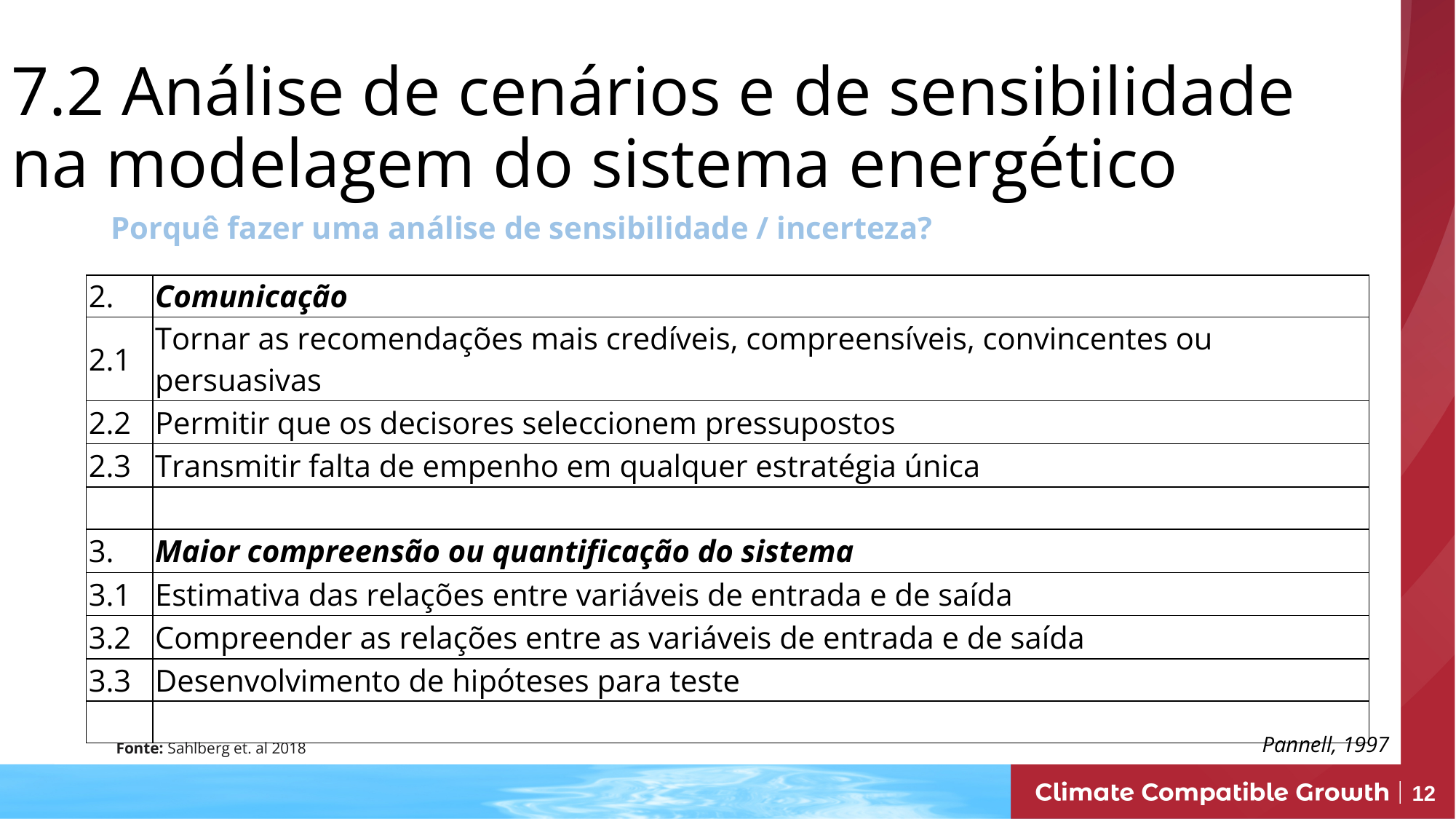

7.2 Análise de cenários e de sensibilidade na modelagem do sistema energético
Porquê fazer uma análise de sensibilidade / incerteza?
| 2. | Comunicação |
| --- | --- |
| 2.1 | Tornar as recomendações mais credíveis, compreensíveis, convincentes ou persuasivas |
| 2.2 | Permitir que os decisores seleccionem pressupostos |
| 2.3 | Transmitir falta de empenho em qualquer estratégia única |
|  |  |
| 3. | Maior compreensão ou quantificação do sistema |
| 3.1 | Estimativa das relações entre variáveis de entrada e de saída |
| 3.2 | Compreender as relações entre as variáveis de entrada e de saída |
| 3.3 | Desenvolvimento de hipóteses para teste |
|  |  |
Pannell, 1997
Fonte: Sahlberg et. al 2018